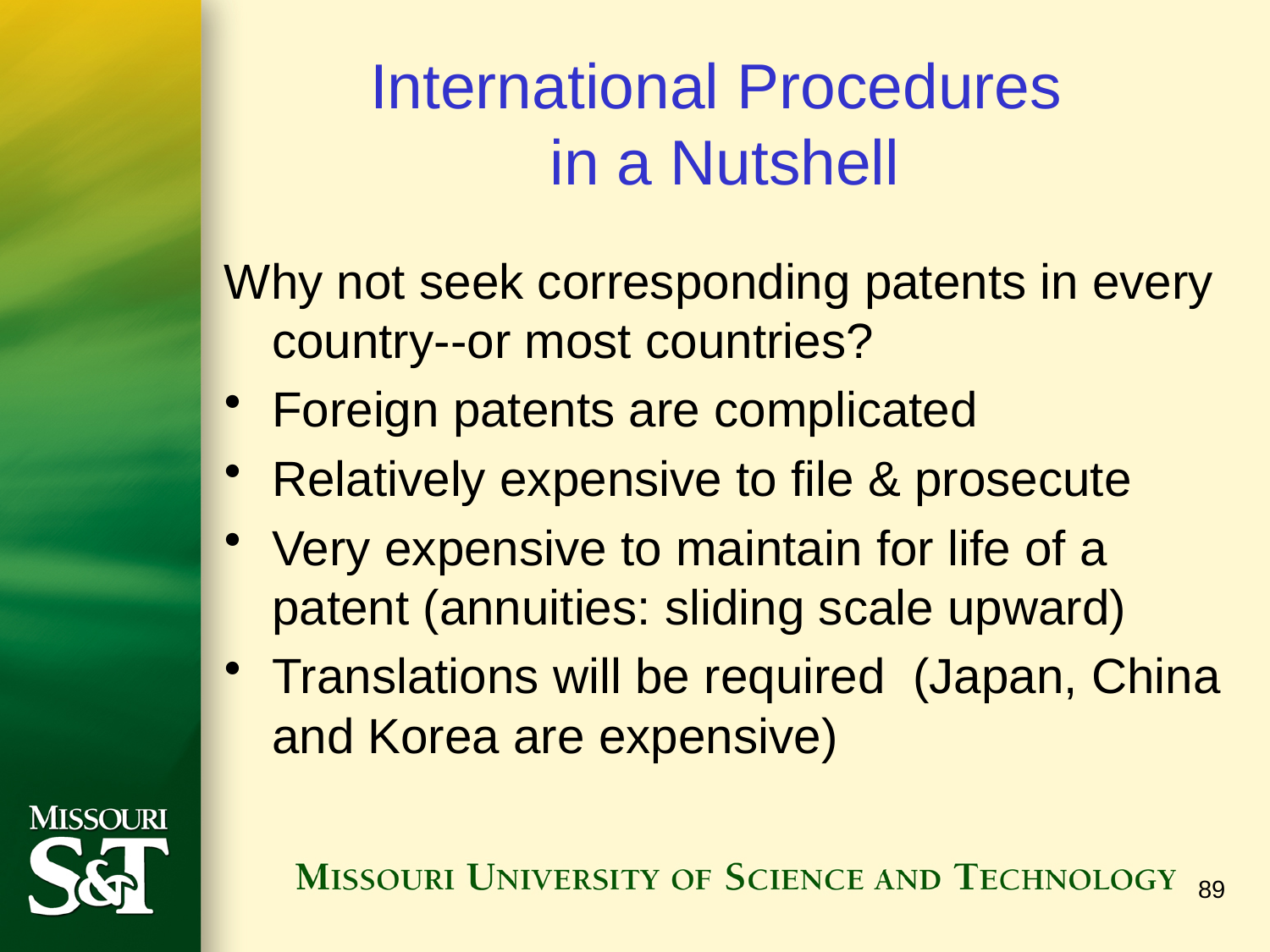

# International Procedures in a Nutshell
Why not seek corresponding patents in every country--or most countries?
Foreign patents are complicated
Relatively expensive to file & prosecute
Very expensive to maintain for life of a patent (annuities: sliding scale upward)
Translations will be required  (Japan, China and Korea are expensive)

89